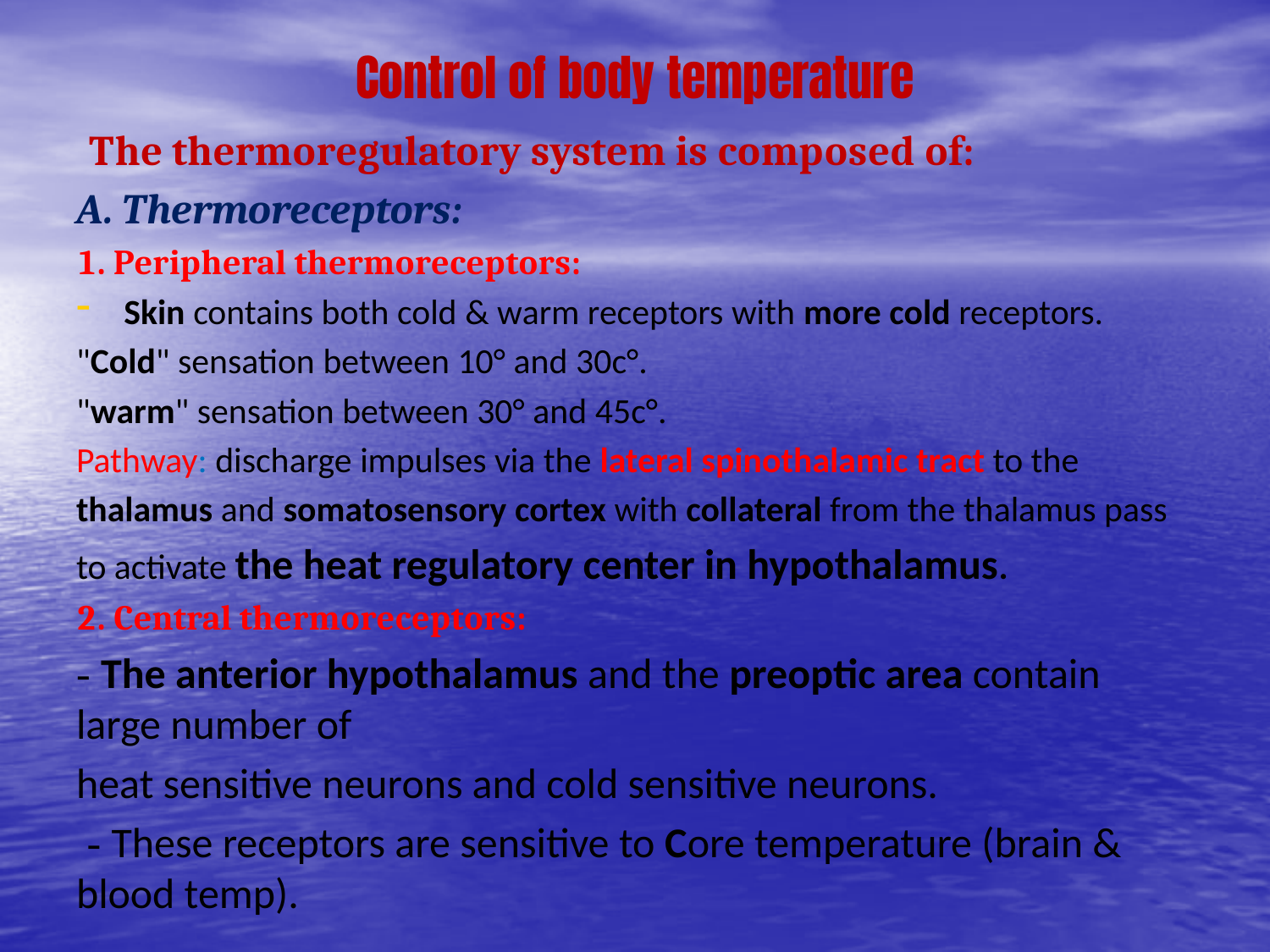

# Control of body temperature
 The thermoregulatory system is composed of:
A. Thermoreceptors:
1. Peripheral thermoreceptors:
Skin contains both cold & warm receptors with more cold receptors.
"Cold" sensation between 10° and 30c°.
"warm" sensation between 30° and 45c°.
Pathway: discharge impulses via the lateral spinothalamic tract to the
thalamus and somatosensory cortex with collateral from the thalamus pass
to activate the heat regulatory center in hypothalamus.
2. Central thermoreceptors:
- The anterior hypothalamus and the preoptic area contain large number of
heat sensitive neurons and cold sensitive neurons.
 - These receptors are sensitive to Core temperature (brain & blood temp).